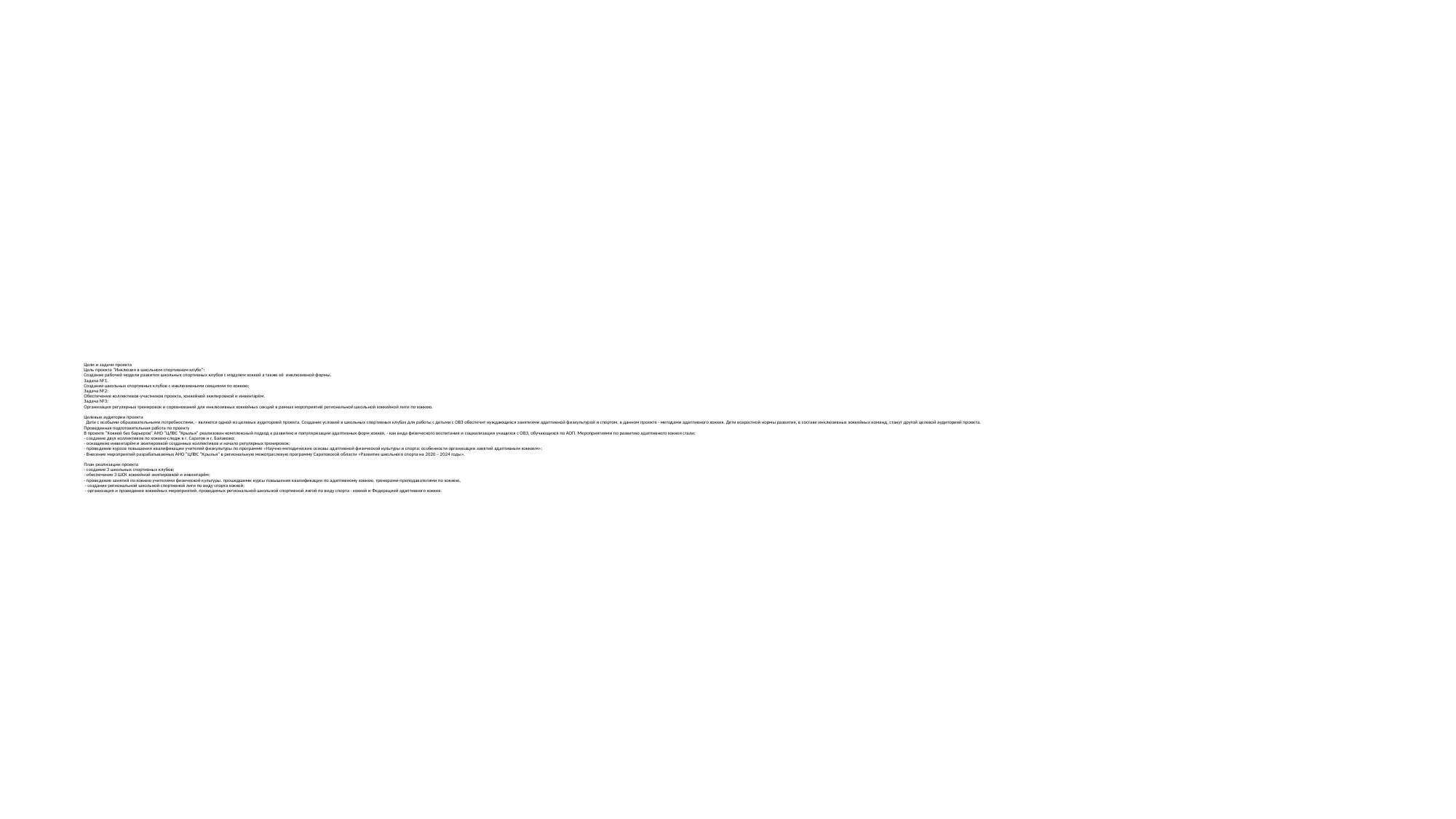

# Цели и задачи проекта Цель проекта "Инклюзия в школьном спортивном клубе": Создание рабочей модели развития школьных спортивных клубов с модулем хоккей а также её  инклюзивной формы. Задача №1. Создание школьных спортивных клубов с инклюзивными секциями по хоккею; Задача №2: Обеспечение коллективов-участников проекта, хоккейной экипировкой и инвентарём. Задача №3: Организация регулярных тренировок и соревнований для инклюзивных хоккейных секций в рамках мероприятий региональной школьной хоккейной лиги по хоккею. Целевые аудитории проекта Дети с особыми образовательными потребностями, - являются одной из целевых аудиторией проекта. Создание условий в школьных спортивных клубах для работы с детьми с ОВЗ обеспечит нуждающихся занятиями адаптивной физкультурой и спортом, в данном проекте - методами адаптивного хоккея. Дети возрастной нормы развития, в составе инклюзивных хоккейных команд, станут другой целевой аудиторией проекта. Проведенная подготовительная работа по проекту В проекте "Хоккей без барьеров" АНО "ЦЛВС "Крылья" реализован комплексный подход к развитию и популяризации адаптивных форм хоккея, - как вида физического воспитания и социализации учащихся с ОВЗ, обучающихся по АОП. Мероприятиями по развитию адаптивного хоккея стали; - создание двух коллективов по хоккею-следж в г. Саратов и г. Балаково; - оснащение инвентарём и экипировкой созданных коллективов и начало регулярных тренировок; - проведение курсов повышения квалификации учителей физкультуры по программе «Научно-методические основы адаптивной физической культуры и спорта: особенности организации занятий адаптивным хоккеем»; - Внесение мероприятий разрабатываемых АНО "ЦЛВС "Крылья" в региональную межотраслевую программу Саратовской области «Развитие школьного спорта на 2020 – 2024 годы». План реализации проекта - создание 3 школьных спортивных клубов; - обеспечение 3 ШСК хоккейной экипировкой и инвентарём; - проведение занятий по хоккею учителями физической культуры, прошедшими курсы повышения квалификации по адаптивному хоккею, тренерами-преподавателями по хоккею, - создание региональной школьной спортивной лиги по виду спорта хоккей; - организация и проведение хоккейных мероприятий, проводимых региональной школьной спортивной лигой по виду спорта - хоккей и Федерацией адаптивного хоккея.